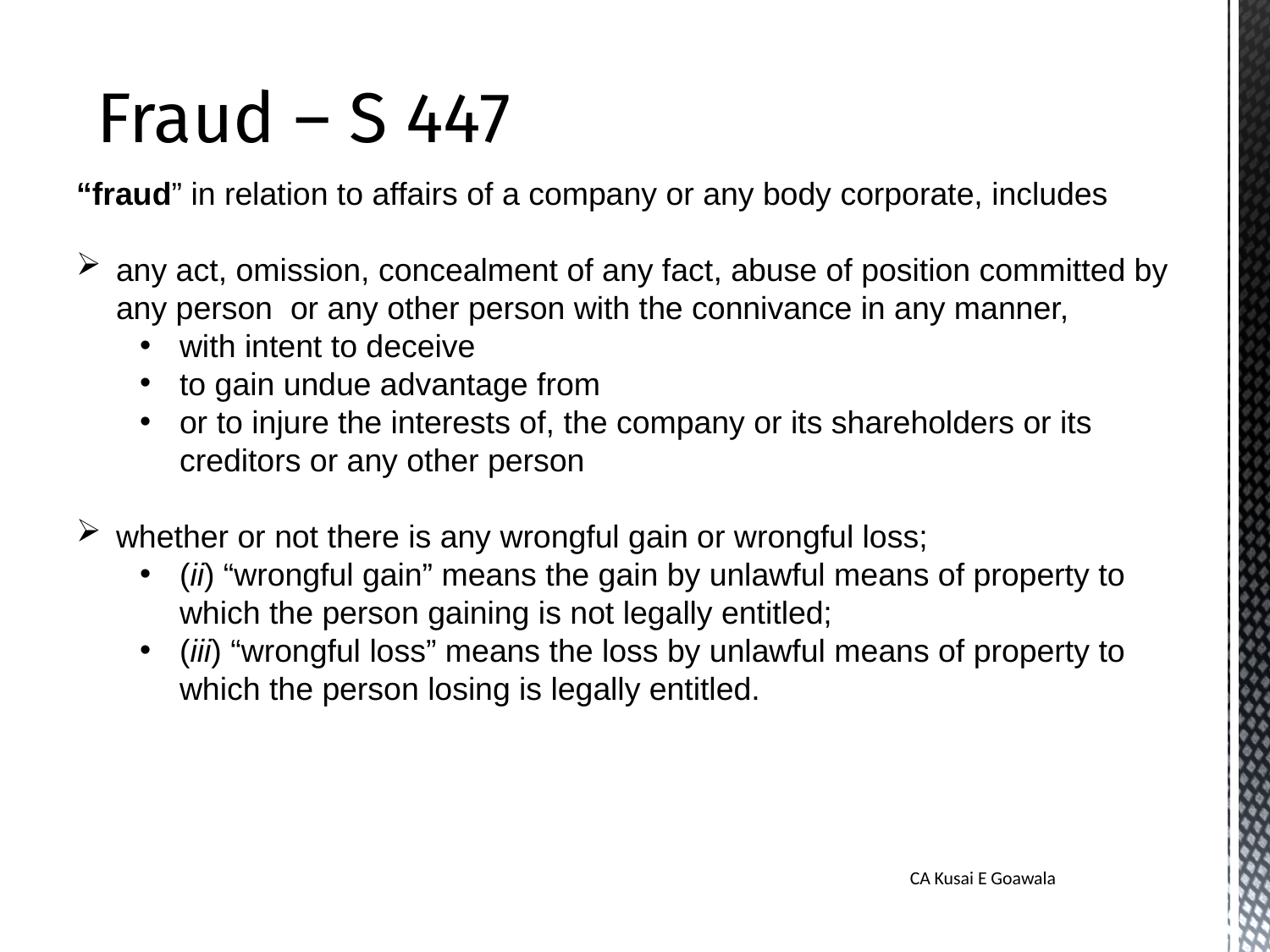

Fraud – S 447
“fraud” in relation to affairs of a company or any body corporate, includes

any act, omission, concealment of any fact, abuse of position committed by any person  or any other person with the connivance in any manner,
with intent to deceive
to gain undue advantage from
or to injure the interests of, the company or its shareholders or its creditors or any other person

whether or not there is any wrongful gain or wrongful loss;
(ii) “wrongful gain” means the gain by unlawful means of property to which the person gaining is not legally entitled;
(iii) “wrongful loss” means the loss by unlawful means of property to which the person losing is legally entitled.
CA Kusai E Goawala